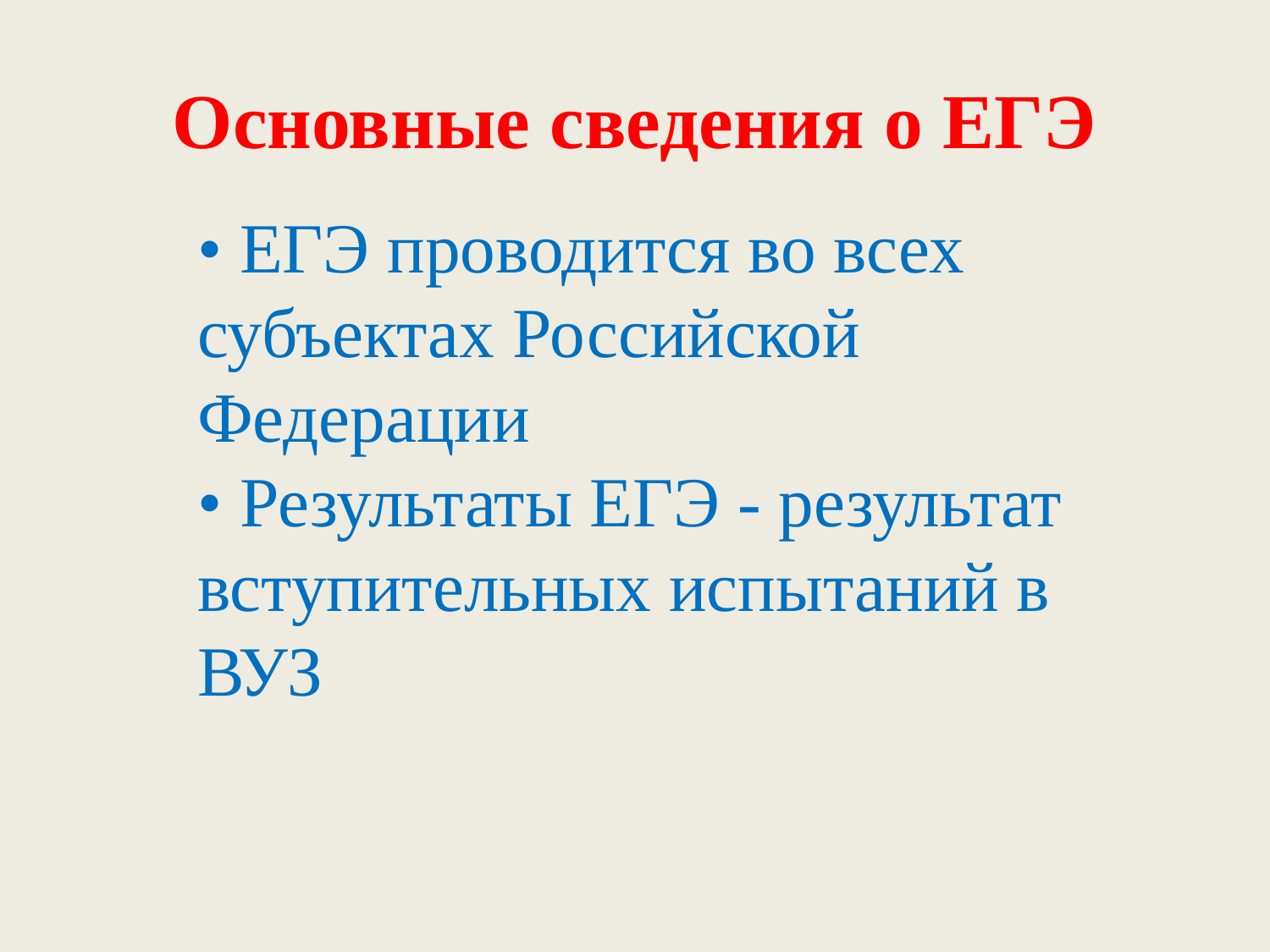

# Основные сведения о ЕГЭ
• ЕГЭ проводится во всех
субъектах Российской
Федерации
• Результаты ЕГЭ - результат
вступительных испытаний в
ВУЗ